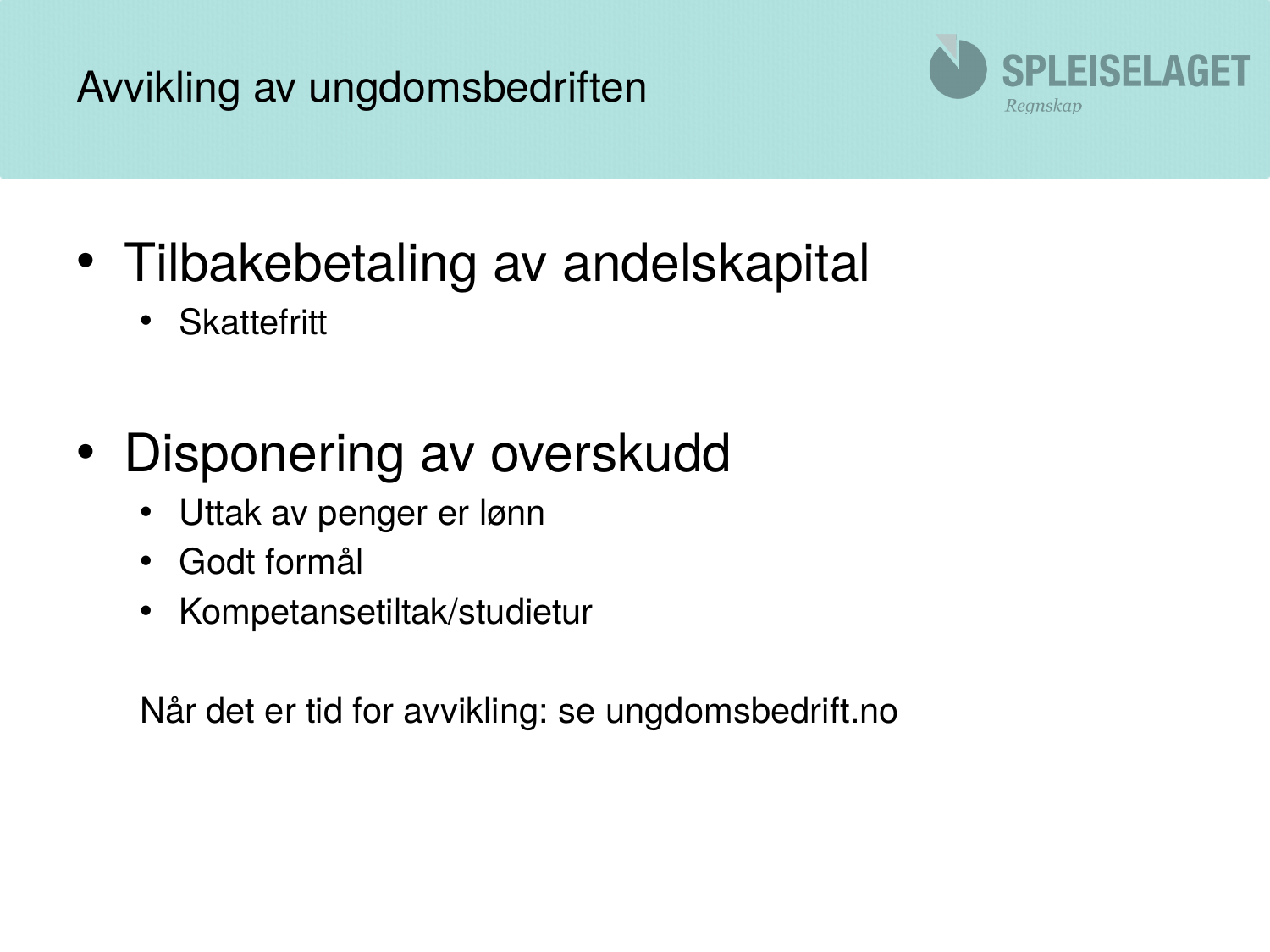

# Avvikling av ungdomsbedriften
Tilbakebetaling av andelskapital
Skattefritt

Disponering av overskudd
Uttak av penger er lønn
Godt formål
Kompetansetiltak/studietur

Når det er tid for avvikling: se ungdomsbedrift.no